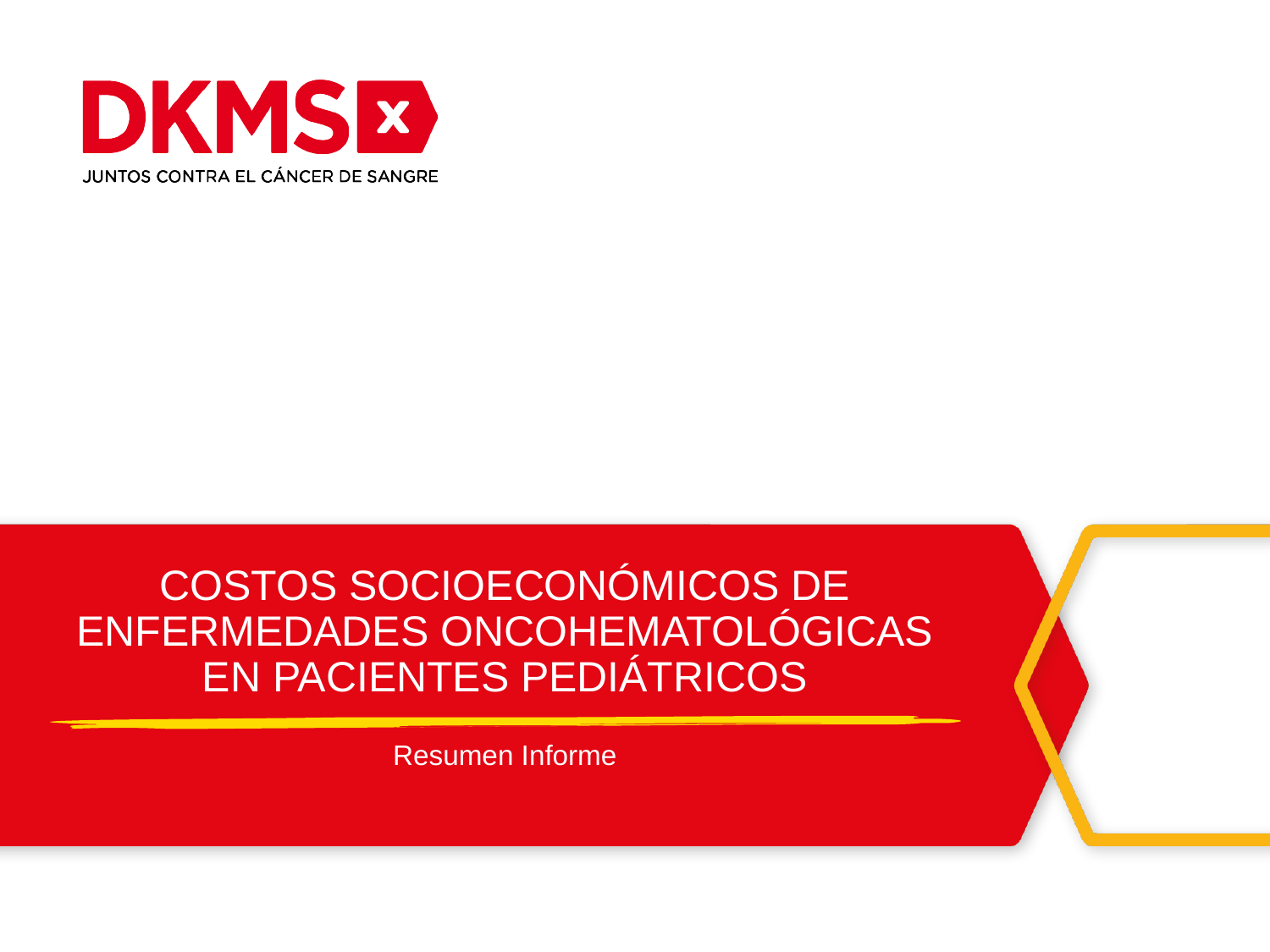

# Costos socioeconómicos de enfermedades oncohematológicas en pacientes pediátricos
Resumen Informe